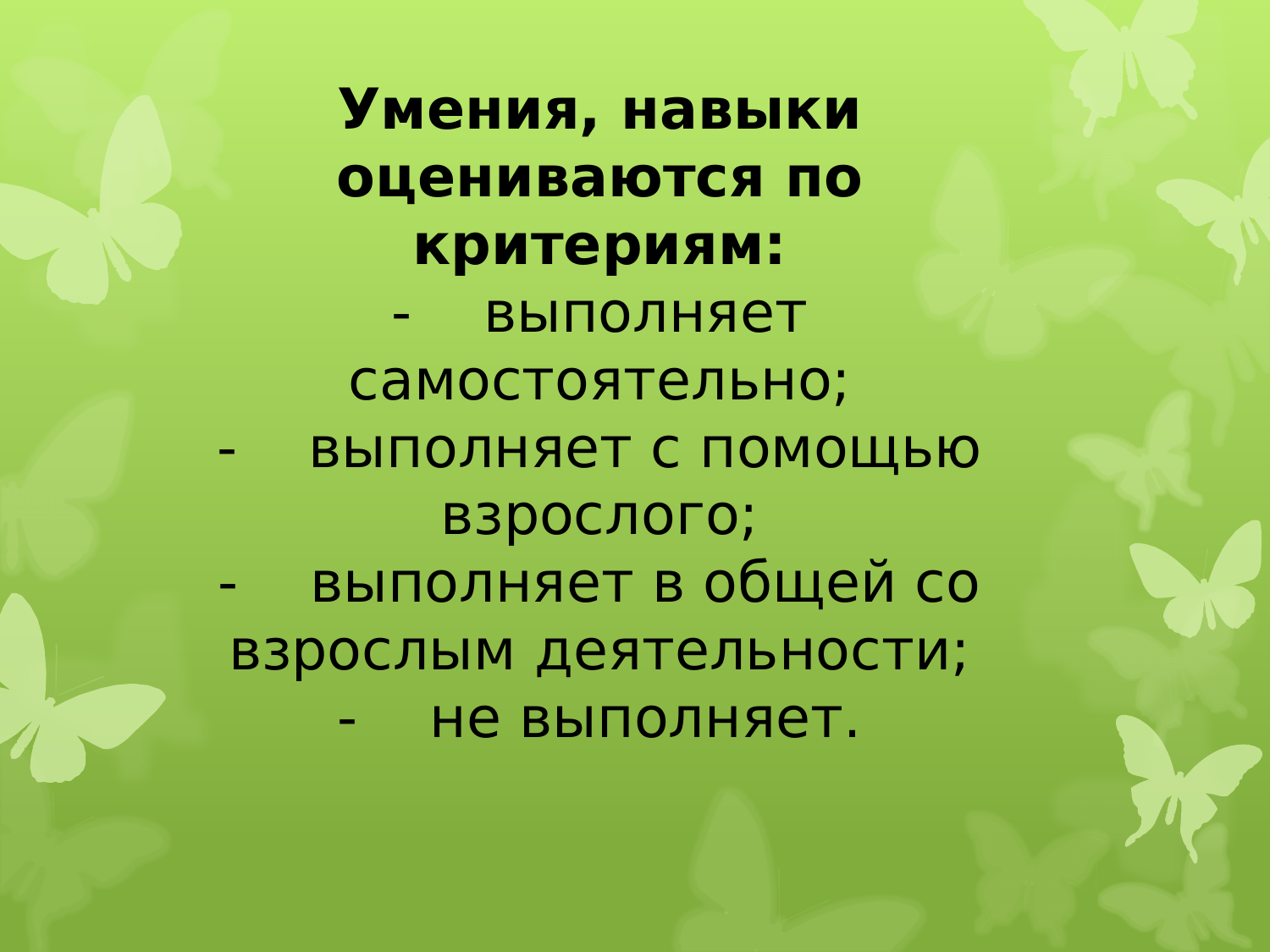

Умения, навыки оцениваются по критериям:
-    выполняет самостоятельно;
-    выполняет с помощью взрослого;
-    выполняет в общей со взрослым деятельности;
-    не выполняет.